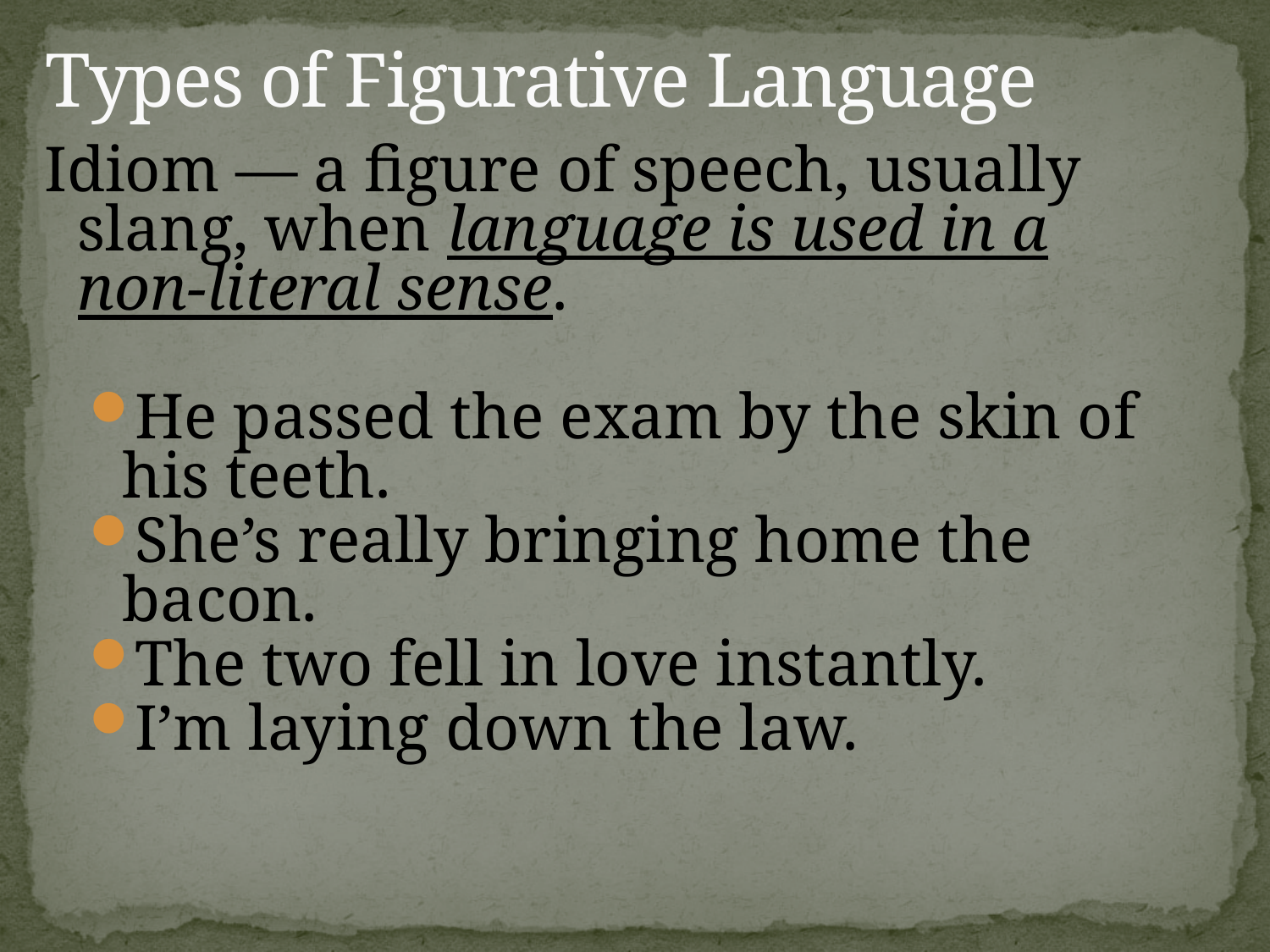

# Types of Figurative Language
Idiom — a figure of speech, usually slang, when language is used in a non-literal sense.

He passed the exam by the skin of his teeth.
She’s really bringing home the bacon.
The two fell in love instantly.
I’m laying down the law.